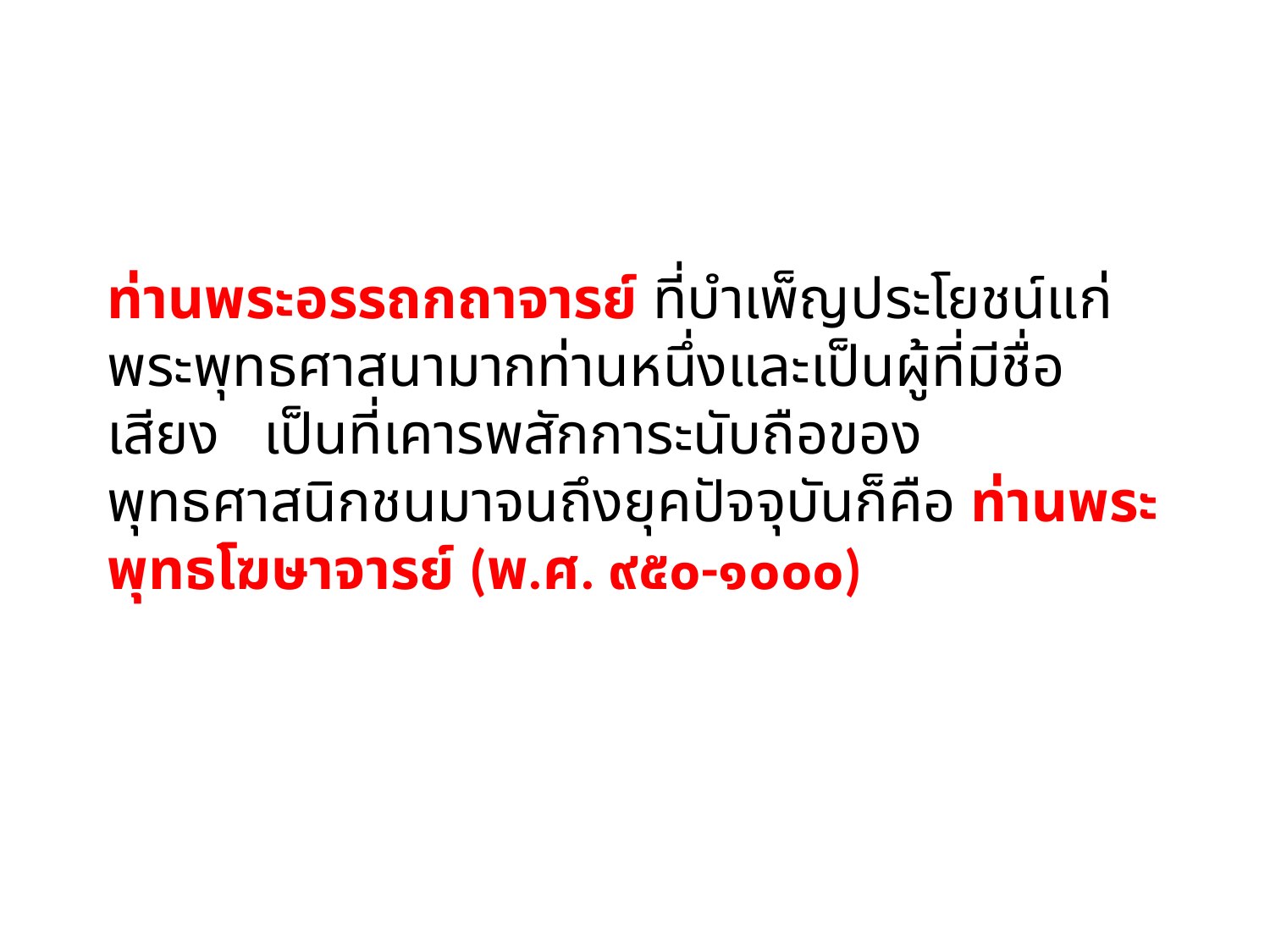

ท่านพระอรรถกถาจารย์ ที่บำเพ็ญประโยชน์แก่พระพุทธศาสนามากท่านหนึ่งและเป็นผู้ที่มีชื่อเสียง   เป็นที่เคารพสักการะนับถือของพุทธศาสนิกชนมาจนถึงยุคปัจจุบันก็คือ ท่านพระพุทธโฆษาจารย์ (พ.ศ. ๙๕๐-๑๐๐๐)